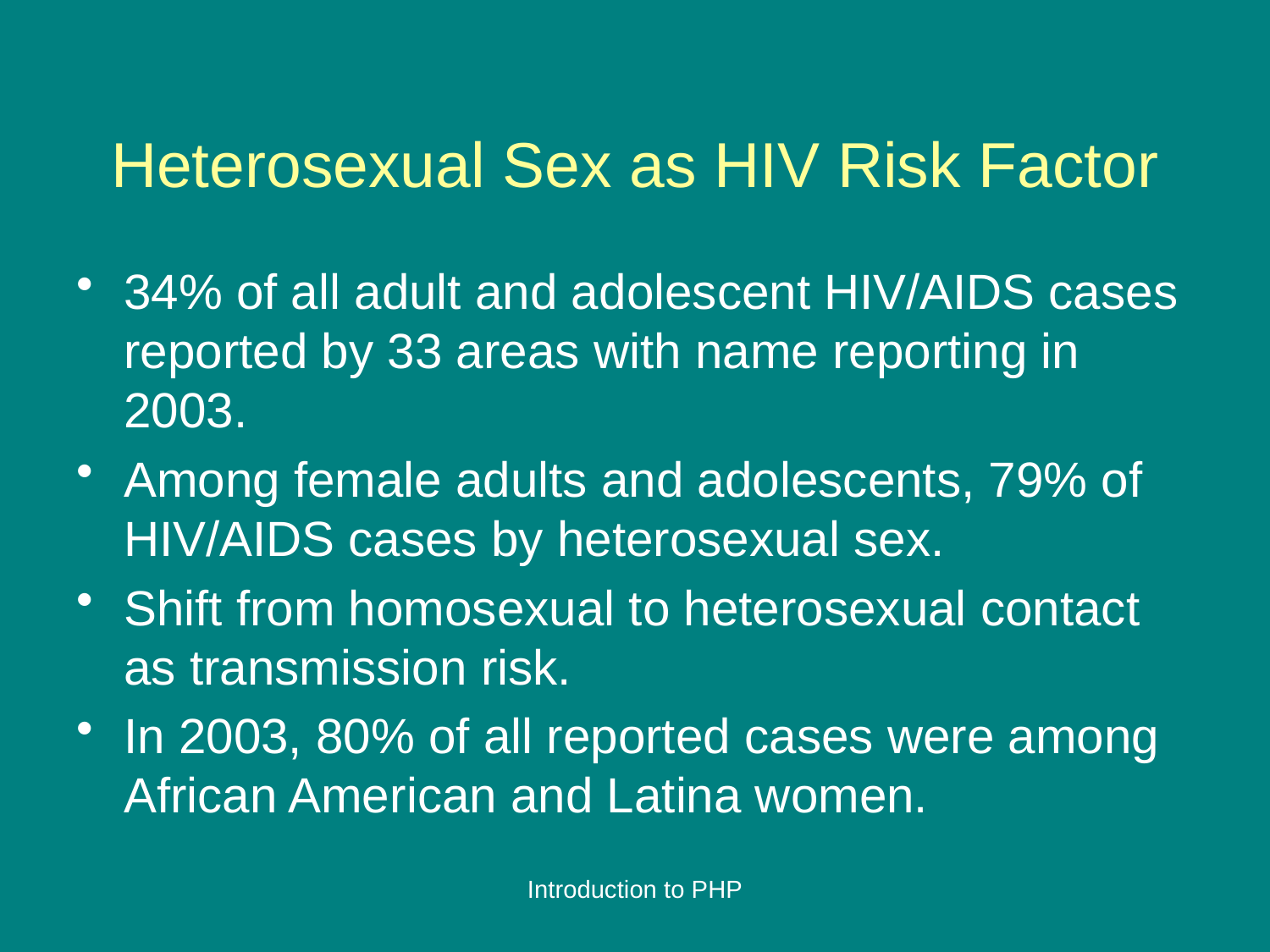

# Heterosexual Sex as HIV Risk Factor
34% of all adult and adolescent HIV/AIDS cases reported by 33 areas with name reporting in 2003.
Among female adults and adolescents, 79% of HIV/AIDS cases by heterosexual sex.
Shift from homosexual to heterosexual contact as transmission risk.
In 2003, 80% of all reported cases were among African American and Latina women.
Introduction to PHP